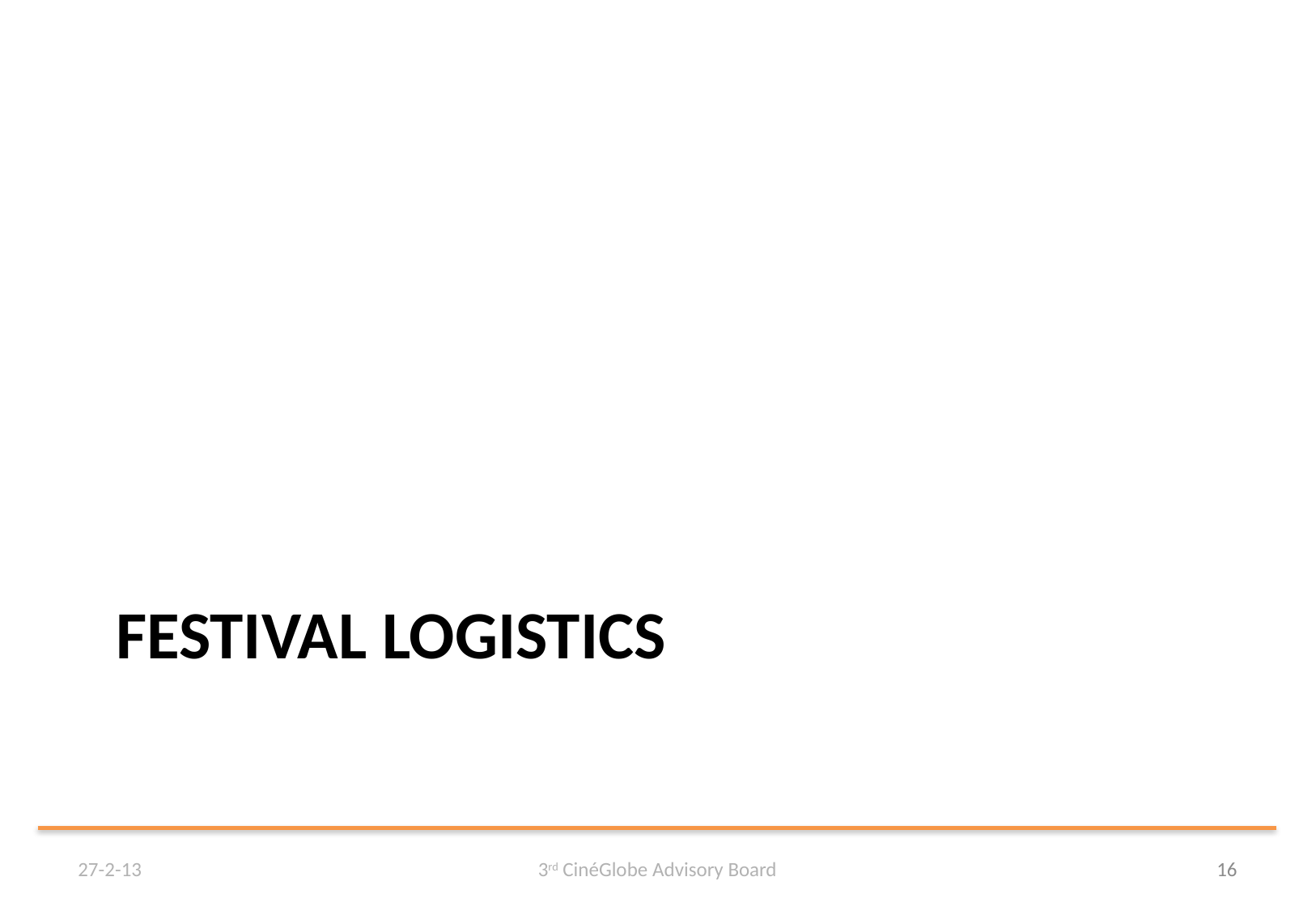

# Festival logistics
27-2-13
3rd CinéGlobe Advisory Board
16